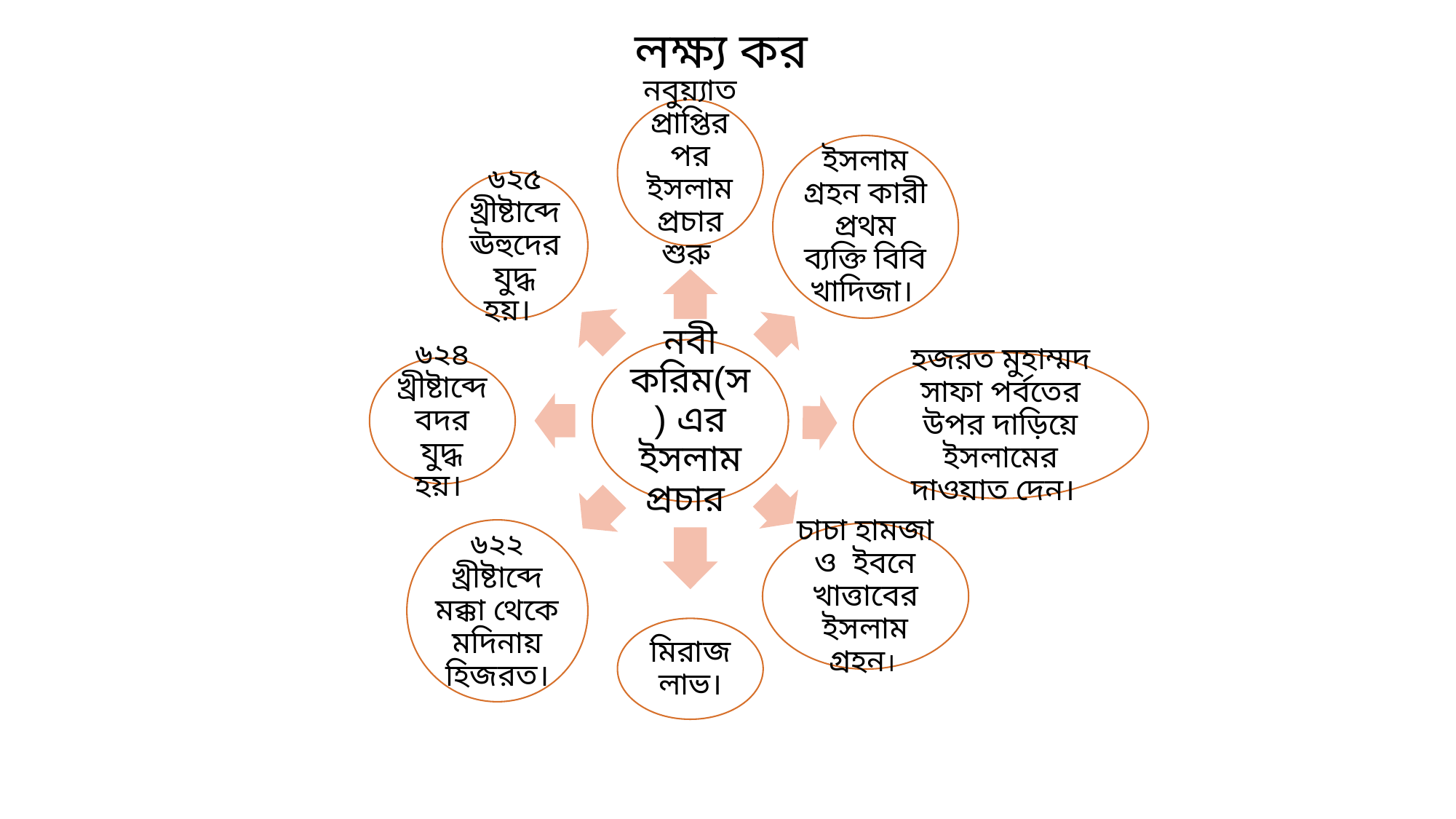

লক্ষ্য কর
নবুয়্যাত প্রাপ্তির পর ইসলাম প্রচার শুরু
ইসলাম গ্রহন কারী প্রথম ব্যক্তি বিবি খাদিজা।
৬২৫ খ্রীষ্টাব্দে ঊহুদের যুদ্ধ হয়।

নবী করিম(স) এর ইসলাম প্রচার
হজরত মুহাম্মদ সাফা পর্বতের উপর দাড়িয়ে ইসলামের দাওয়াত দেন।
৬২৪ খ্রীষ্টাব্দে বদর যুদ্ধ হয়।

৬২২ খ্রীষ্টাব্দে মক্কা থেকে মদিনায় হিজরত।
চাচা হামজা ও  ইবনে খাত্তাবের ইসলাম গ্রহন।

মিরাজ লাভ।